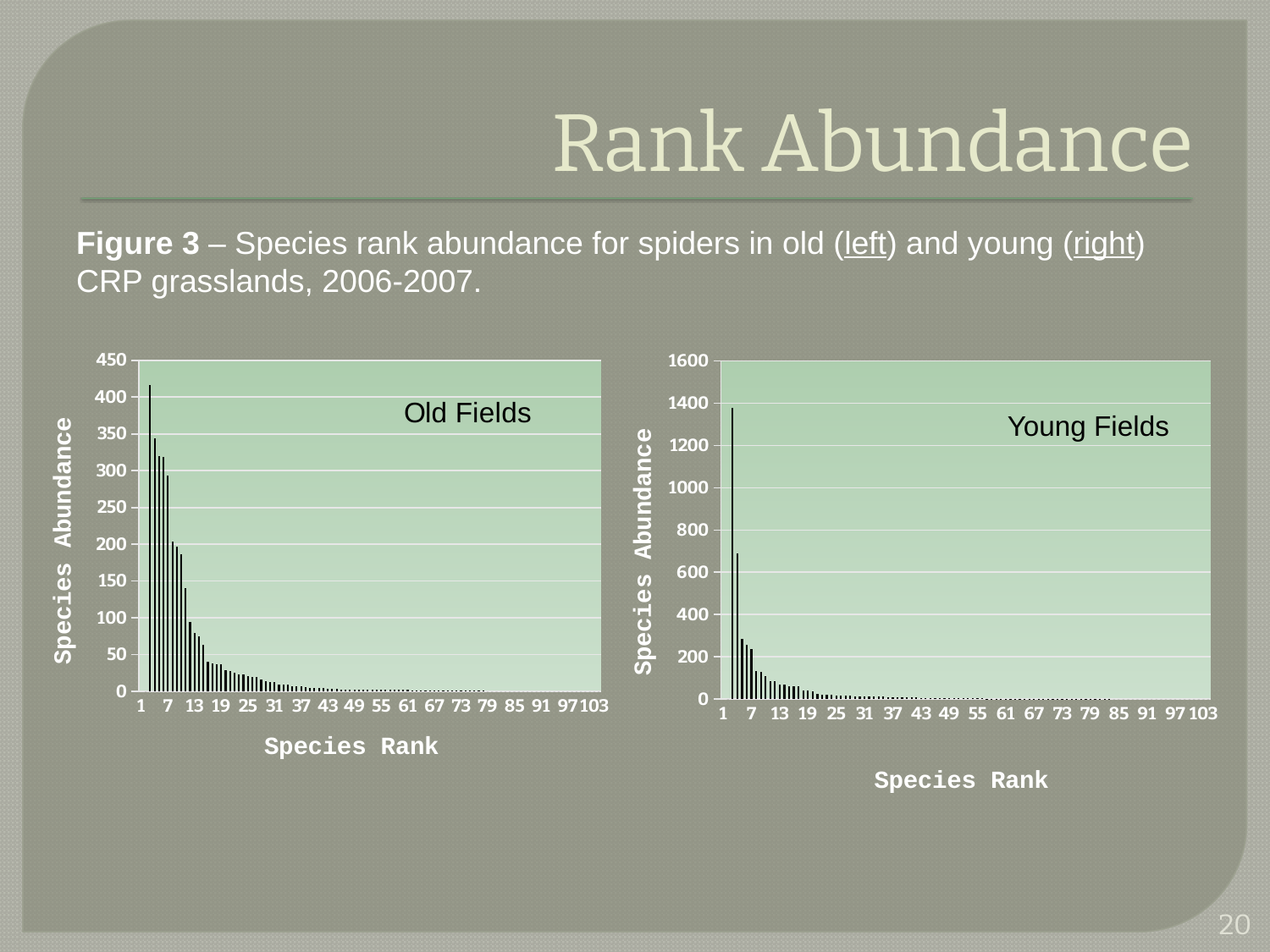

# Rank Abundance
Figure 3 – Species rank abundance for spiders in old (left) and young (right) CRP grasslands, 2006-2007.

### Chart

| Category |  |
|---|---|

### Chart

| Category |  |
|---|---|
Young Fields
20